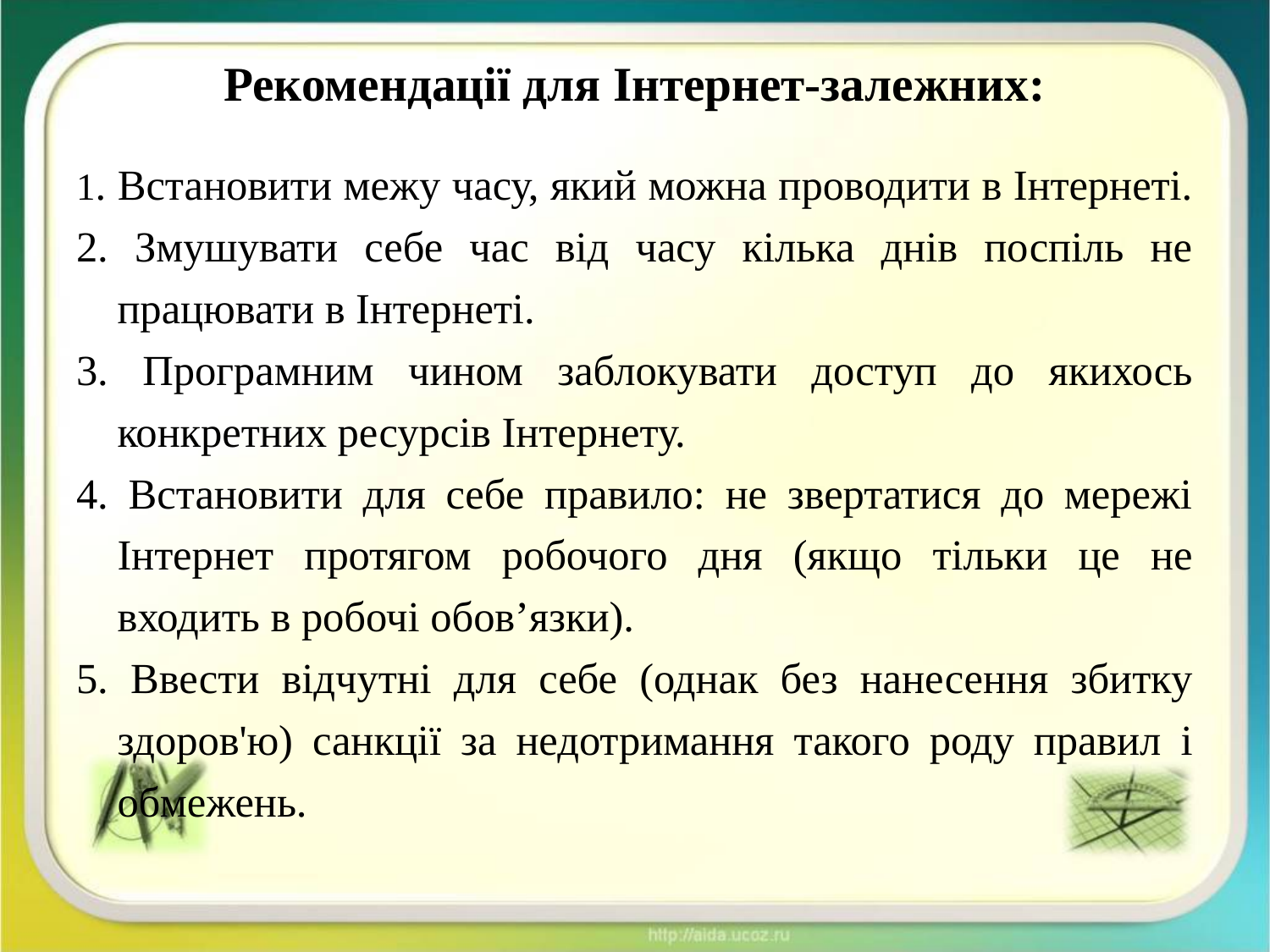

Рекомендації для Інтернет-залежних:
1. Встановити межу часу, який можна проводити в Інтернеті.
2. Змушувати себе час від часу кілька днів поспіль не працювати в Інтернеті.
3. Програмним чином заблокувати доступ до якихось конкретних ресурсів Інтернету.
4. Встановити для себе правило: не звертатися до мережі Інтернет протягом робочого дня (якщо тільки це не входить в робочі обов’язки).
5. Ввести відчутні для себе (однак без нанесення збитку здоров'ю) санкції за недотримання такого роду правил і обмежень.